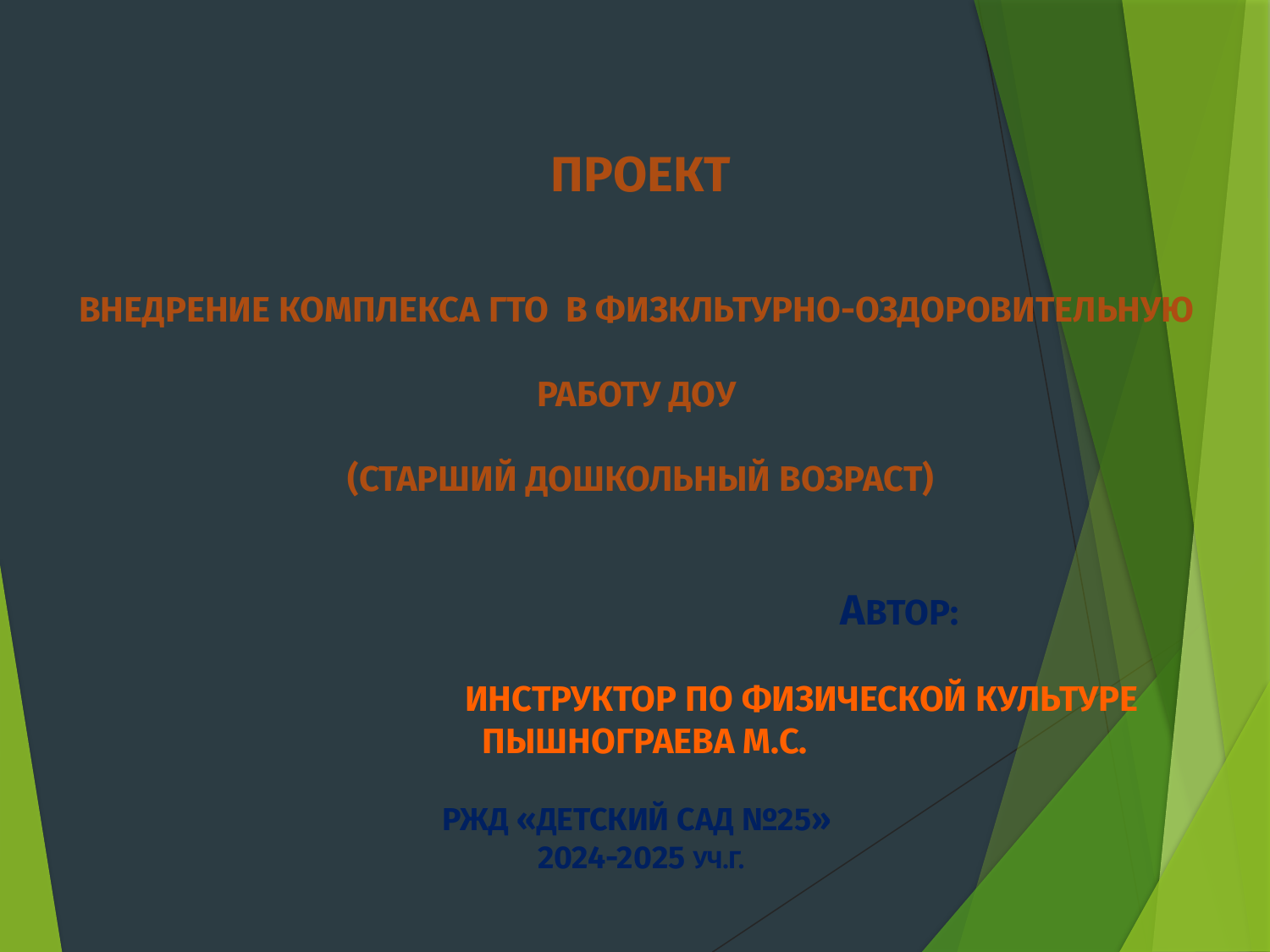

Проект

Внедрение комплекса ГТО  в физкльтурно-оздоровительную

работу ДОУ

(Старший дошкольный возраст)

                                                    Автор:

                                       Инструктор по физической культуре
    Пышнограева М.с.

РЖД «Детский сад №25»
2024-2025 уч.г.